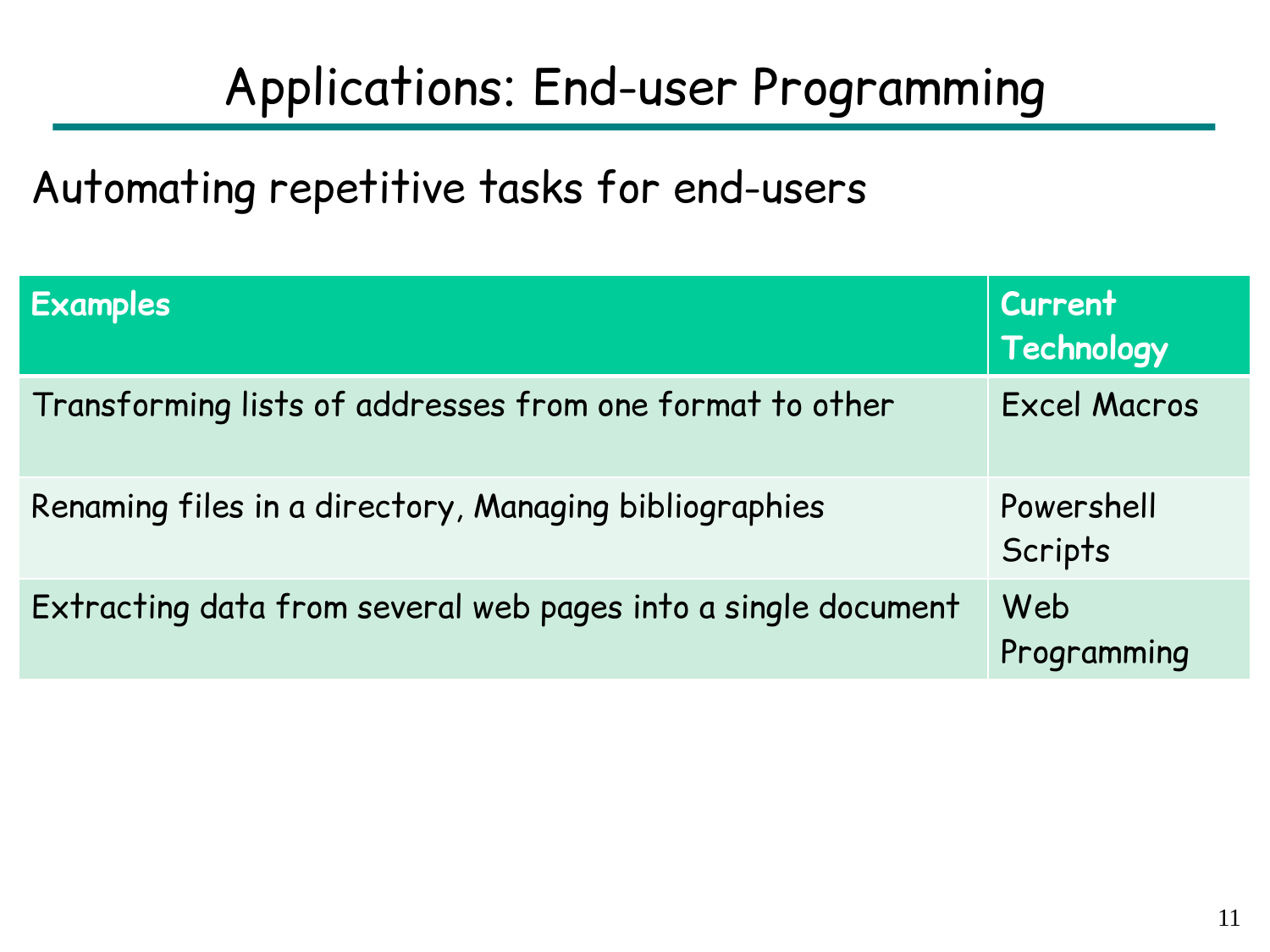

# Applications: End-user Programming
Automating repetitive tasks for end-users
| Examples | Current Technology |
| --- | --- |
| Transforming lists of addresses from one format to other | Excel Macros |
| Renaming files in a directory, Managing bibliographies | Powershell Scripts |
| Extracting data from several web pages into a single document | Web Programming |
11